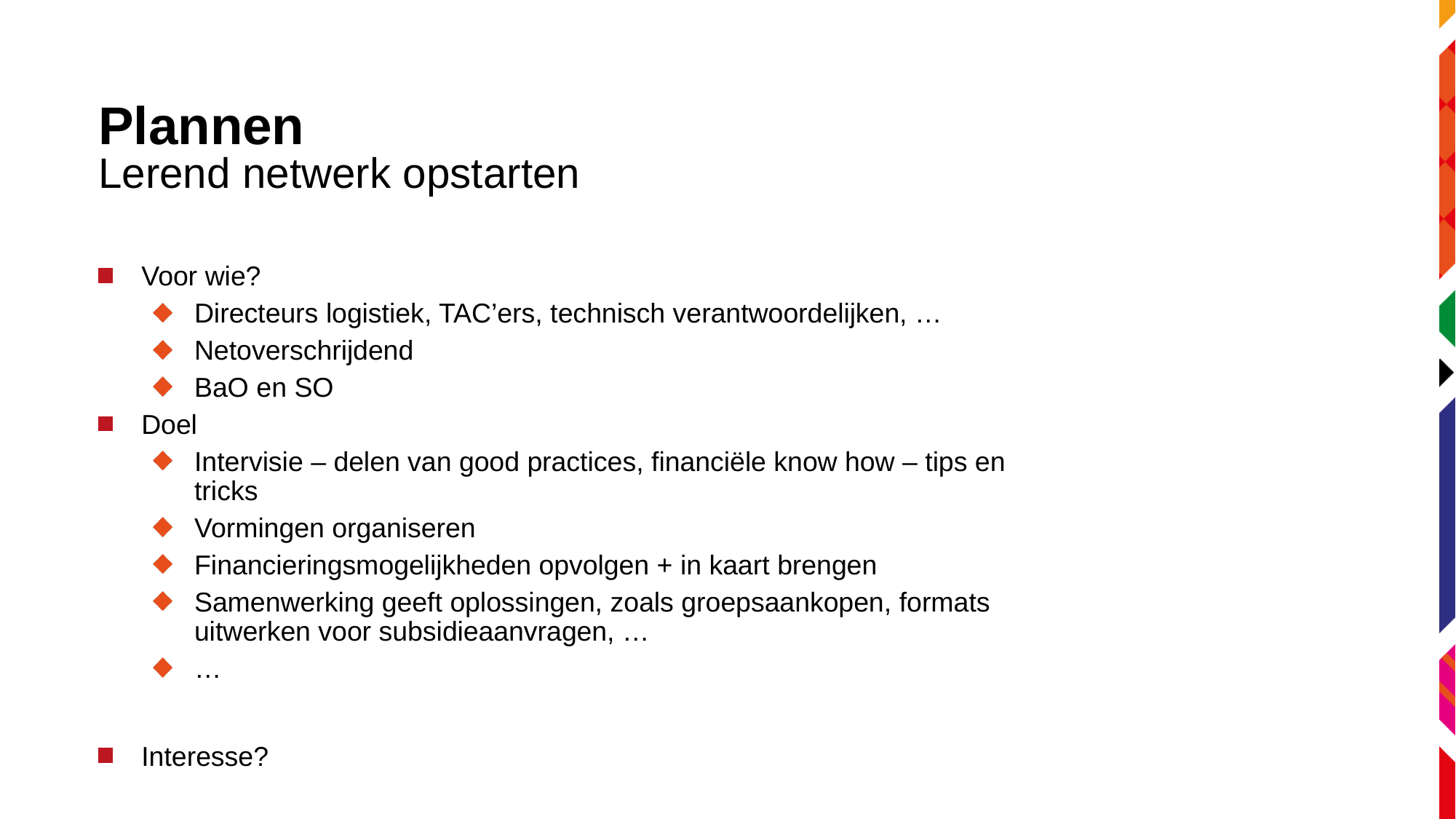

# Plannen
Lerend netwerk opstarten

Voor wie?
Directeurs logistiek, TAC’ers, technisch verantwoordelijken, …
Netoverschrijdend
BaO en SO
Doel
Intervisie – delen van good practices, financiële know how – tips en tricks
Vormingen organiseren
Financieringsmogelijkheden opvolgen + in kaart brengen
Samenwerking geeft oplossingen, zoals groepsaankopen, formats uitwerken voor subsidieaanvragen, …
…

Interesse?